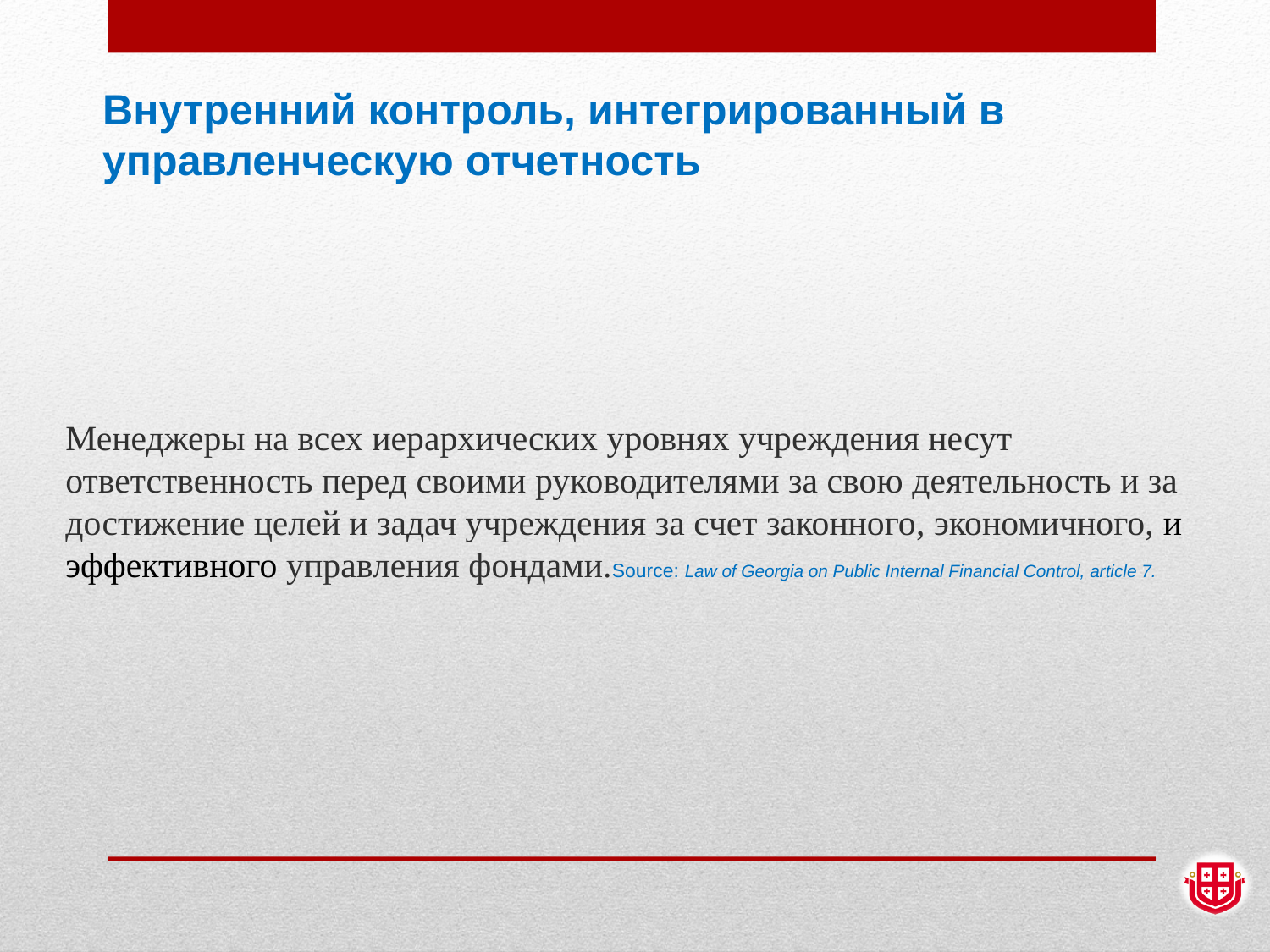

# Внутренний контроль, интегрированный в управленческую отчетность

Менеджеры на всех иерархических уровнях учреждения несут ответственность перед своими руководителями за свою деятельность и за достижение целей и задач учреждения за счет законного, экономичного, и эффективного управления фондами.Source: Law of Georgia on Public Internal Financial Control, article 7.